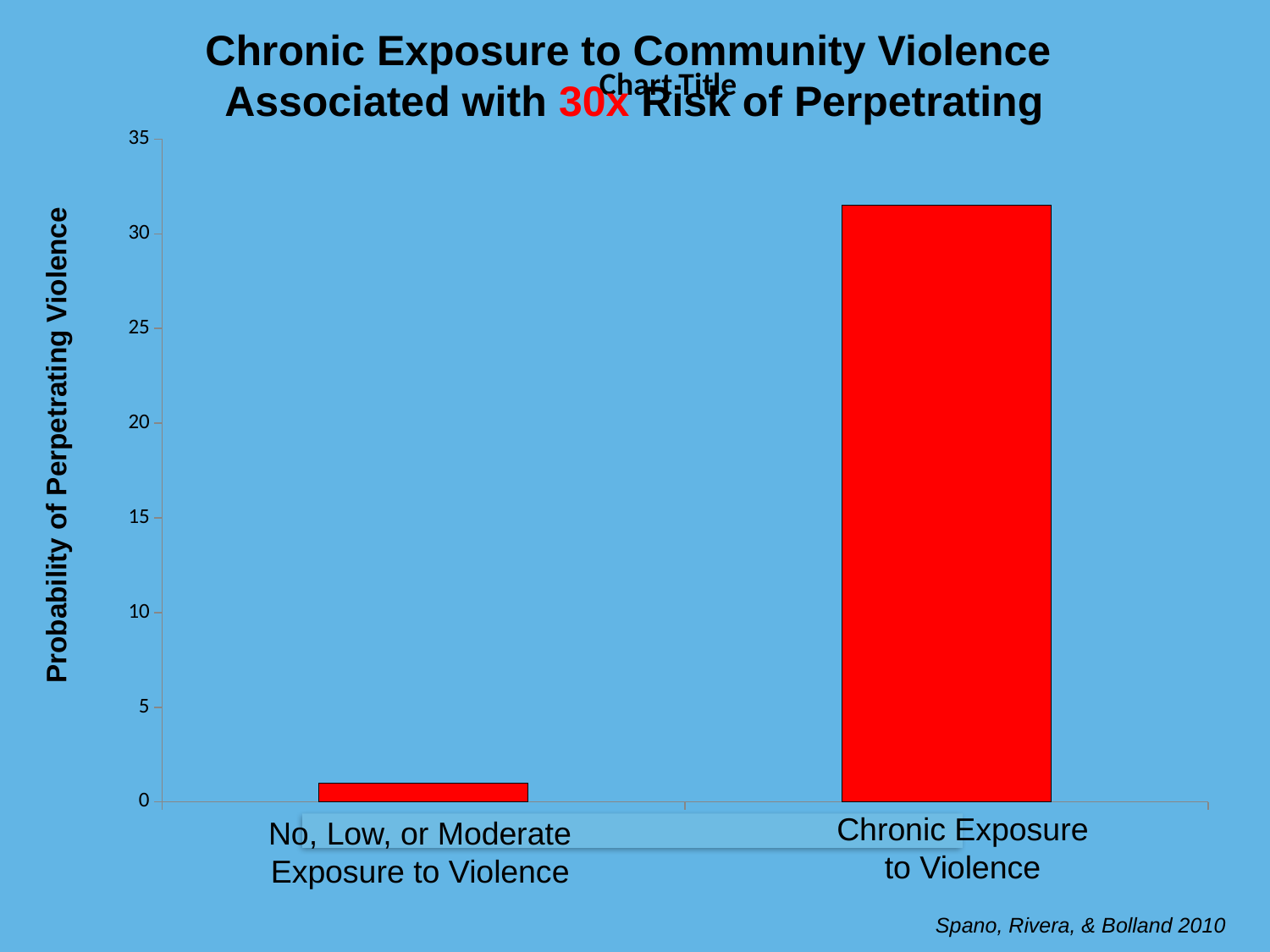

Chronic Exposure to Community Violence
Associated with 30x Risk of Perpetrating

### Chart:

| Category |  |
|---|---|
Probability of Perpetrating Violence
Chronic Exposure
to Violence
No, Low, or Moderate
Exposure to Violence

Spano, Rivera, & Bolland 2010